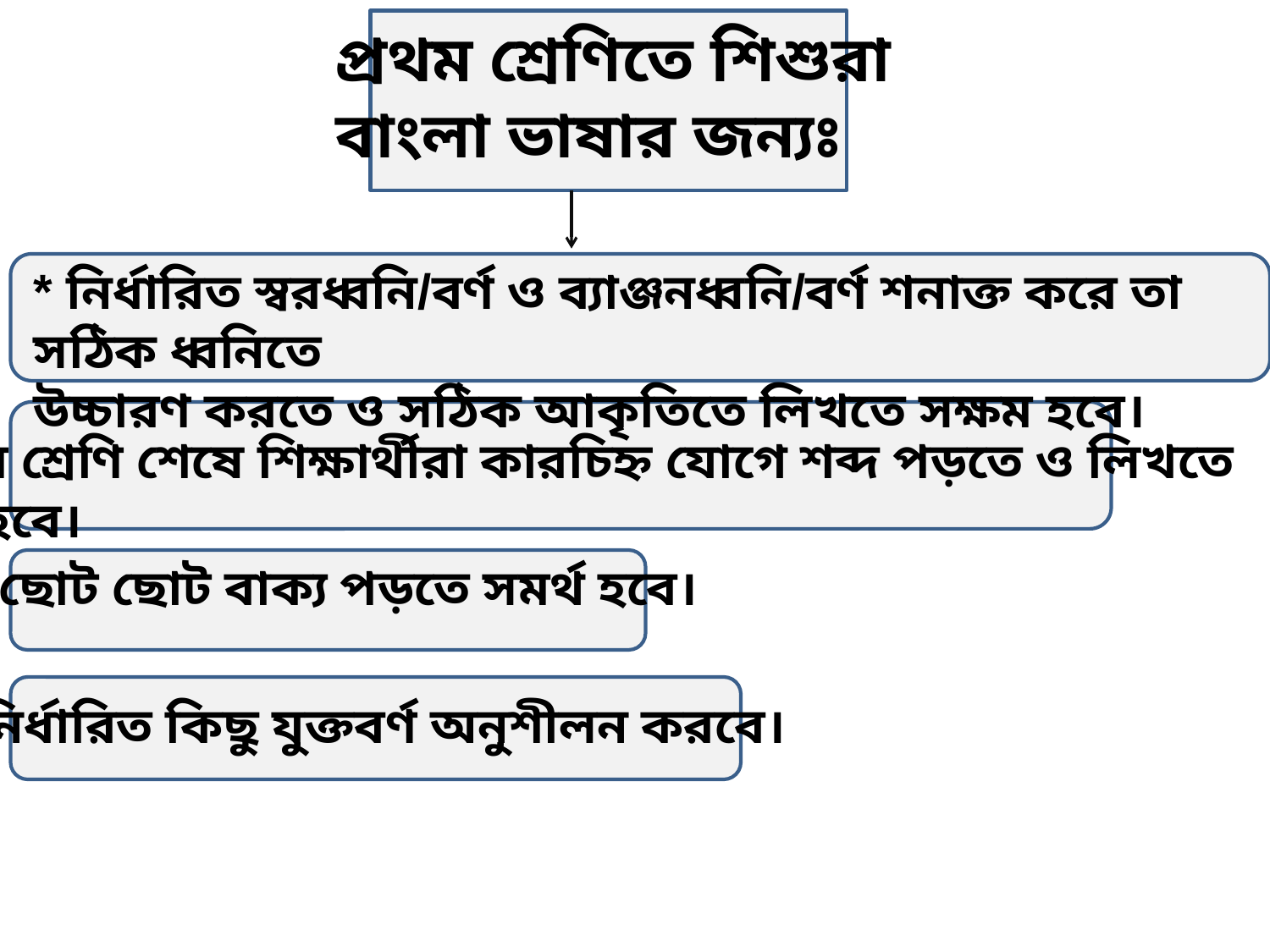

প্রথম শ্রেণিতে শিশুরা
বাংলা ভাষার জন্যঃ

* নির্ধারিত স্বরধ্বনি/বর্ণ ও ব্যাঞ্জনধ্বনি/বর্ণ শনাক্ত করে তা সঠিক ধ্বনিতে
উচ্চারণ করতে ও সঠিক আকৃতিতে লিখতে সক্ষম হবে।

* প্রথম শ্রেণি শেষে শিক্ষার্থীরা কারচিহ্ন যোগে শব্দ পড়তে ও লিখতে
সমর্থ হবে।

* ছোট ছোট বাক্য পড়তে সমর্থ হবে।

* নির্ধারিত কিছু যুক্তবর্ণ অনুশীলন করবে।